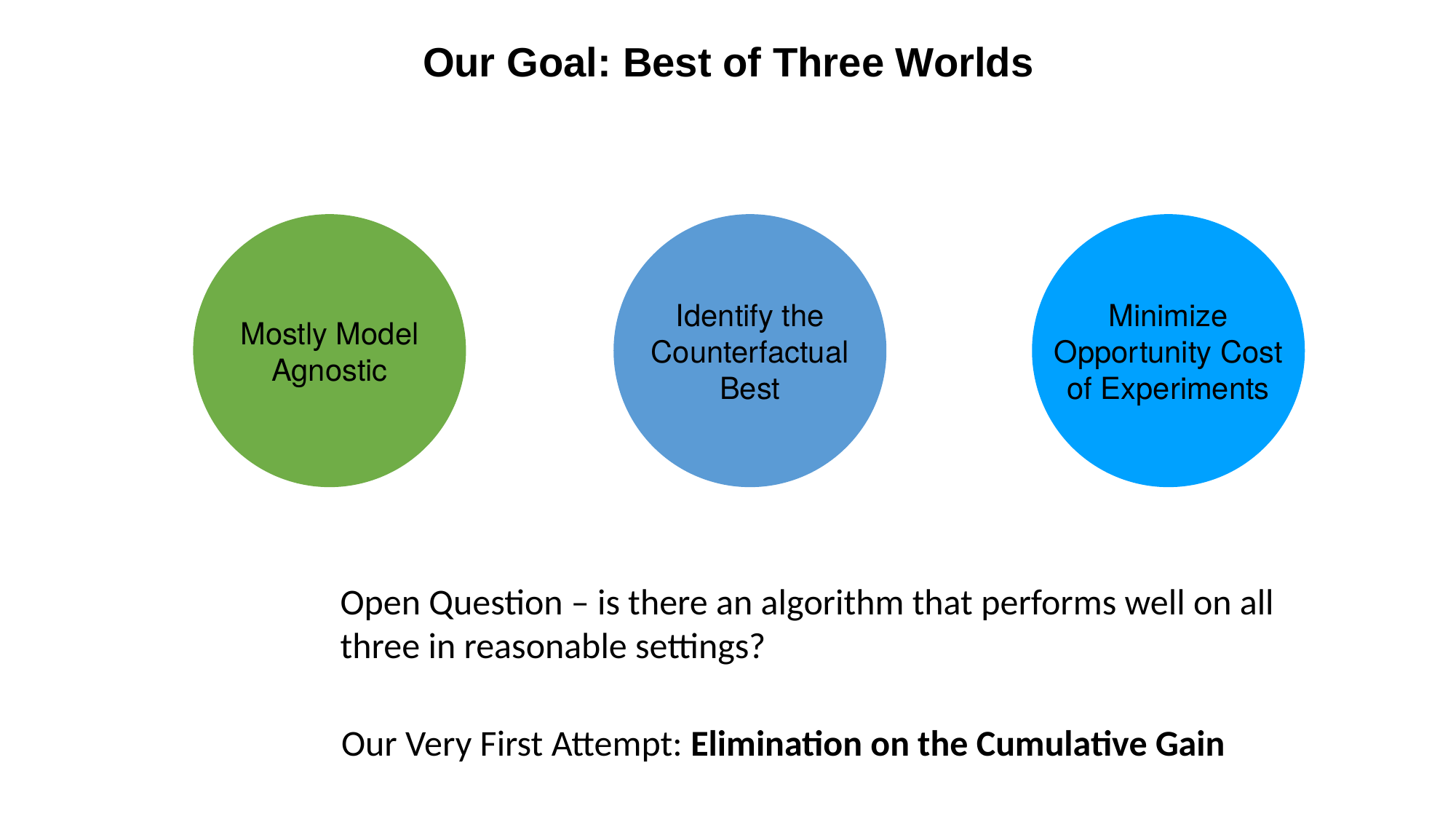

Our Goal: Best of Three Worlds

Mostly Model Agnostic

Identify the Counterfactual Best

Minimize Opportunity Cost of Experiments
Open Question – is there an algorithm that performs well on all three in reasonable settings?
Our Very First Attempt: Elimination on the Cumulative Gain